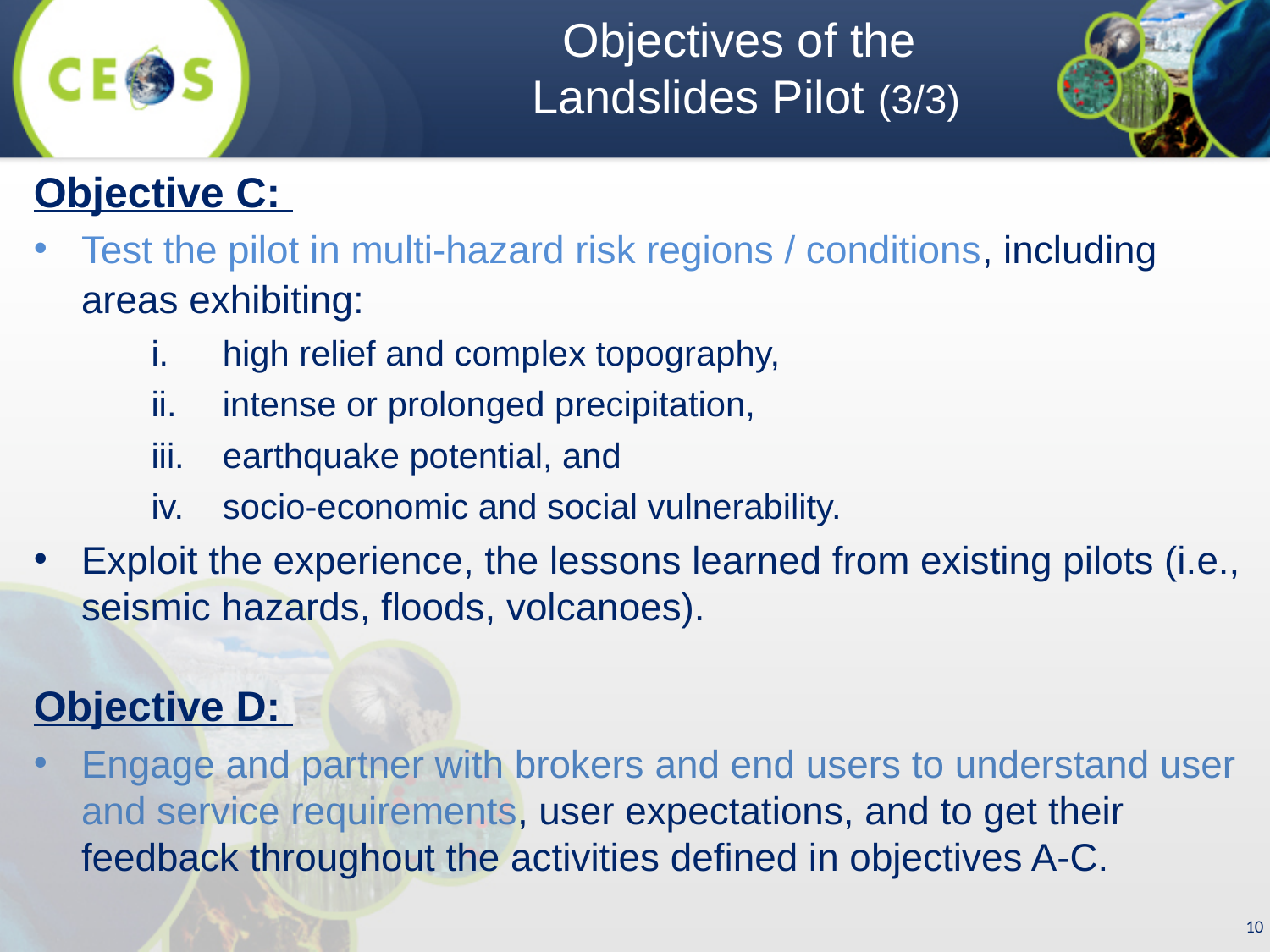

Objectives of the
Landslides Pilot (3/3)
Objective C:
Test the pilot in multi-hazard risk regions / conditions, including areas exhibiting:
high relief and complex topography,
intense or prolonged precipitation,
earthquake potential, and
socio-economic and social vulnerability.
Exploit the experience, the lessons learned from existing pilots (i.e., seismic hazards, floods, volcanoes).

Objective D:
Engage and partner with brokers and end users to understand user and service requirements, user expectations, and to get their feedback throughout the activities defined in objectives A-C.

10